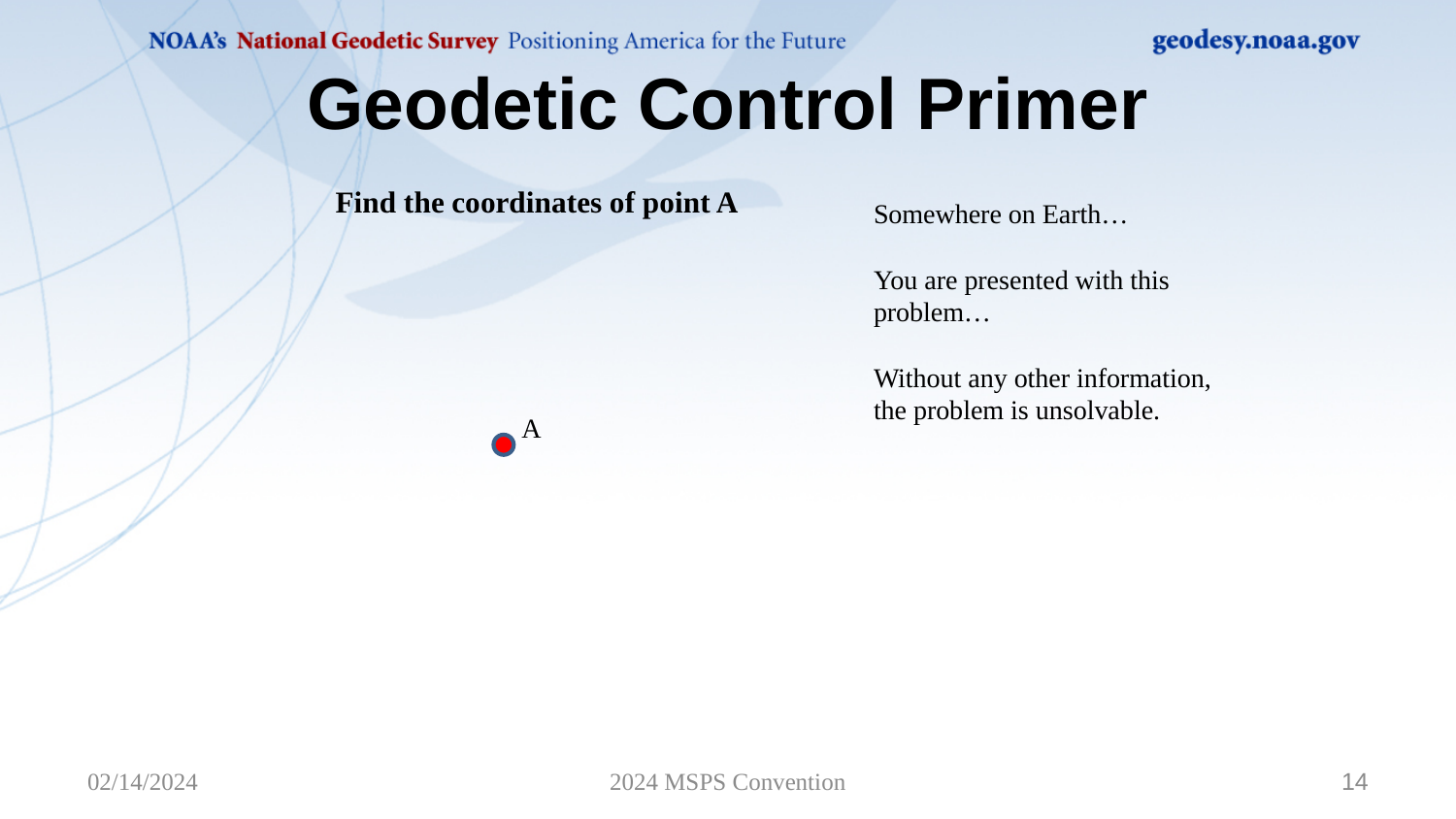

# Geodetic Control Primer
Find the coordinates of point A
Somewhere on Earth…

You are presented with this problem…

Without any other information, the problem is unsolvable.
A

02/14/2024
2024 MSPS Convention
14